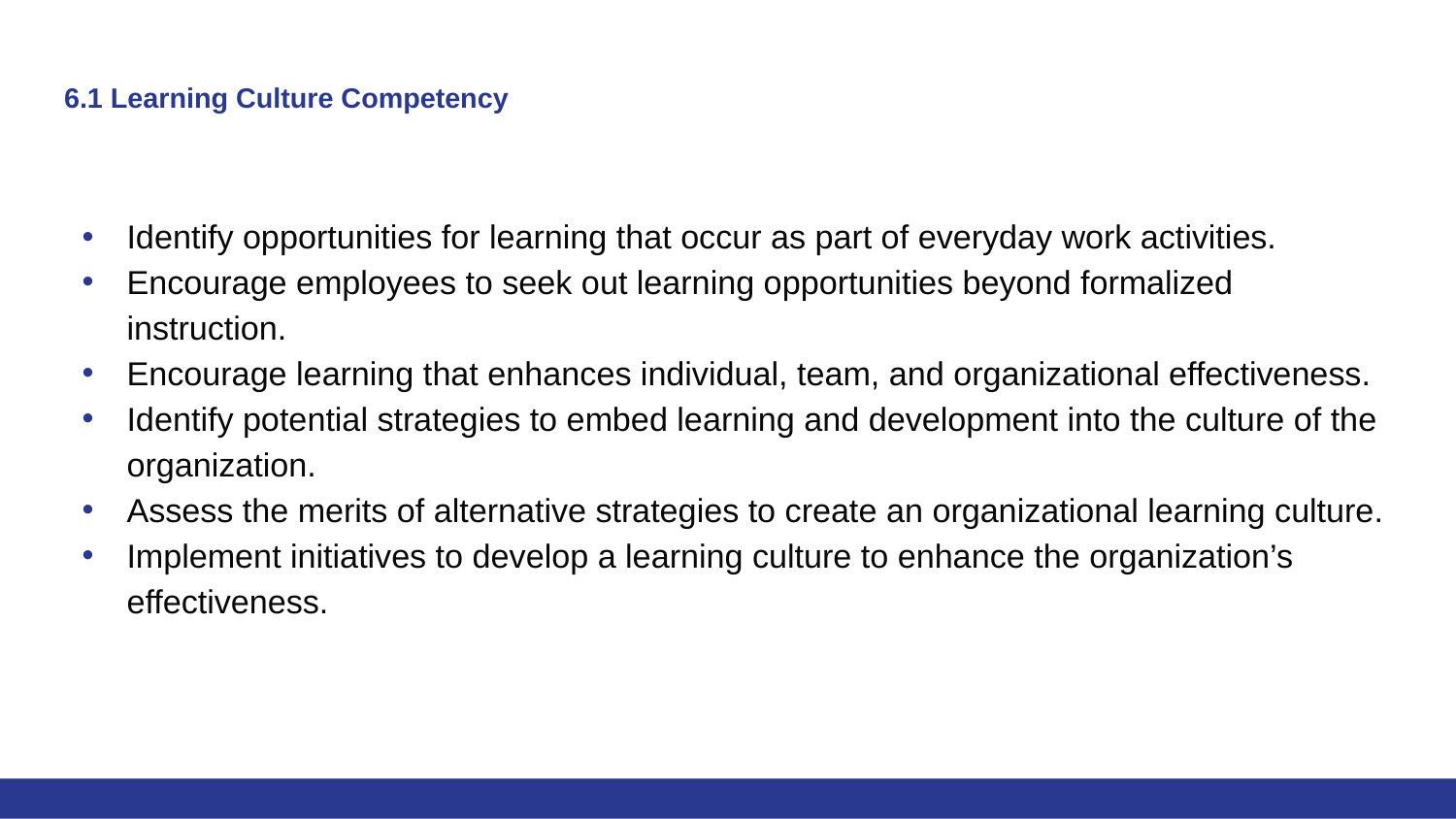

# 6.1 Learning Culture Competency
Identify opportunities for learning that occur as part of everyday work activities.
Encourage employees to seek out learning opportunities beyond formalized instruction.
Encourage learning that enhances individual, team, and organizational effectiveness.
Identify potential strategies to embed learning and development into the culture of the organization.
Assess the merits of alternative strategies to create an organizational learning culture.
Implement initiatives to develop a learning culture to enhance the organization’s effectiveness.